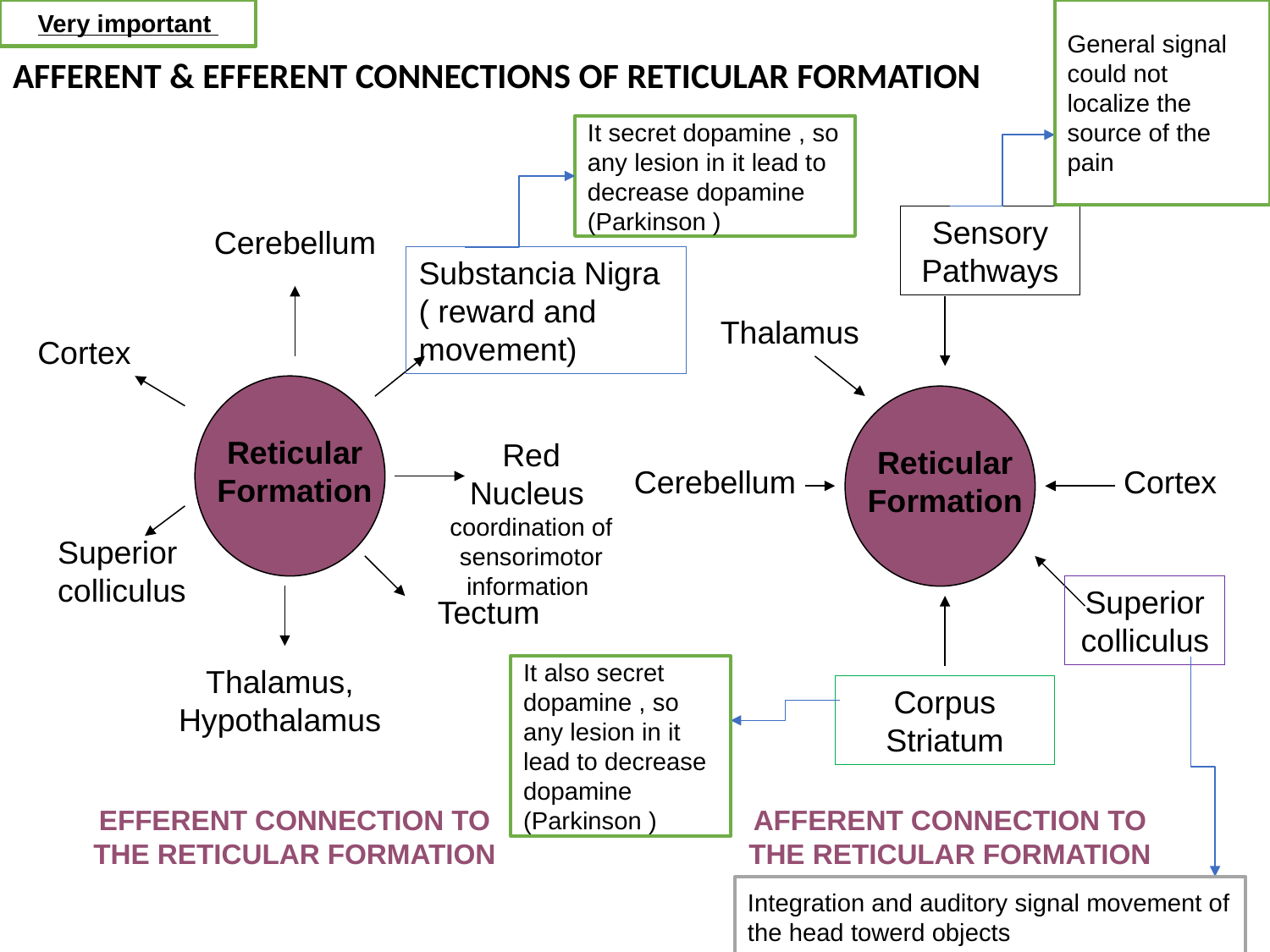

General signal could not localize the source of the pain
Very important
AFFERENT & EFFERENT CONNECTIONS OF RETICULAR FORMATION
It secret dopamine , so any lesion in it lead to decrease dopamine (Parkinson )
Sensory Pathways
Cerebellum
Substancia Nigra ( reward and movement)
Thalamus
Cortex

Reticular Formation
Red Nucleus  coordination of sensorimotor information
Reticular Formation
Cerebellum
Cortex
Superior colliculus
Superior colliculus
Tectum
Thalamus, Hypothalamus
It also secret dopamine , so any lesion in it lead to decrease dopamine (Parkinson )
Corpus Striatum
EFFERENT CONNECTION TO THE RETICULAR FORMATION
AFFERENT CONNECTION TO THE RETICULAR FORMATION
Integration and auditory signal movement of the head towerd objects